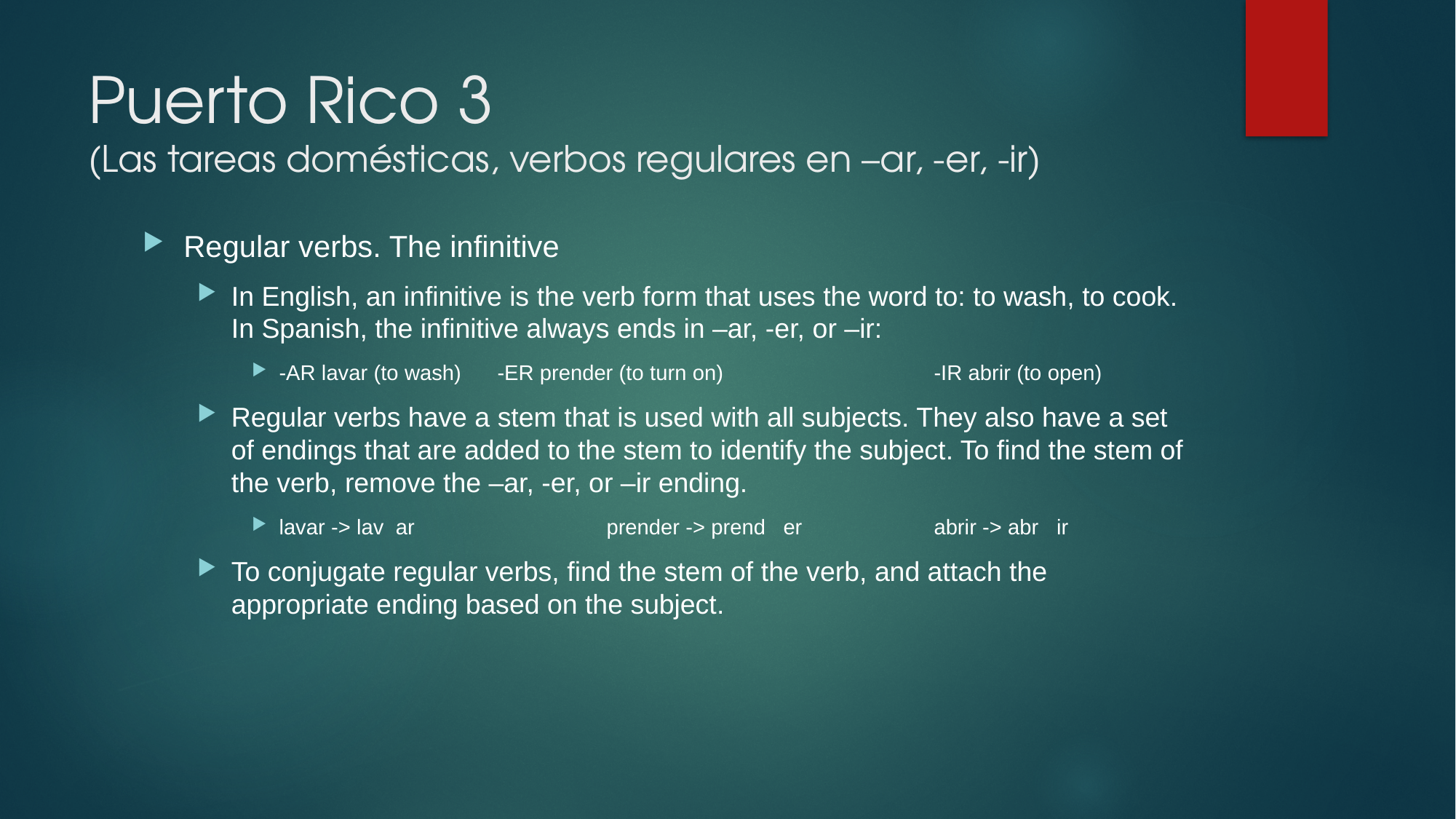

# Puerto Rico 3 (Las tareas domésticas, verbos regulares en –ar, -er, -ir)
Regular verbs. The infinitive
In English, an infinitive is the verb form that uses the word to: to wash, to cook. In Spanish, the infinitive always ends in –ar, -er, or –ir:
-AR lavar (to wash)	-ER prender (to turn on)		-IR abrir (to open)
Regular verbs have a stem that is used with all subjects. They also have a set of endings that are added to the stem to identify the subject. To find the stem of the verb, remove the –ar, -er, or –ir ending.
lavar -> lav  ar		prender -> prend   er		abrir -> abr   ir
To conjugate regular verbs, find the stem of the verb, and attach the appropriate ending based on the subject.